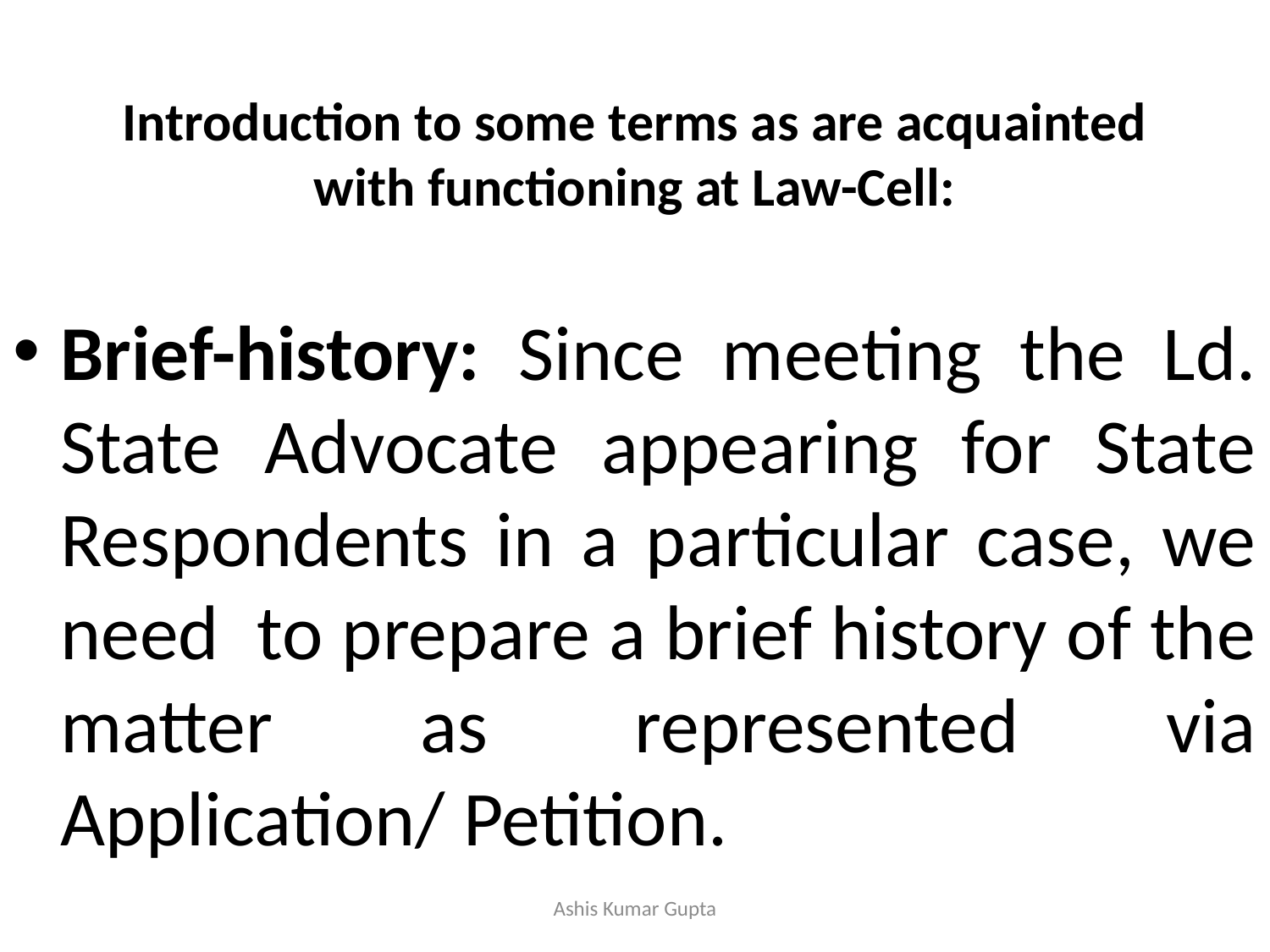

# Introduction to some terms as are acquainted with functioning at Law-Cell:
Brief-history: Since meeting the Ld. State Advocate appearing for State Respondents in a particular case, we need  to prepare a brief history of the matter as represented via Application/ Petition.

Ashis Kumar Gupta